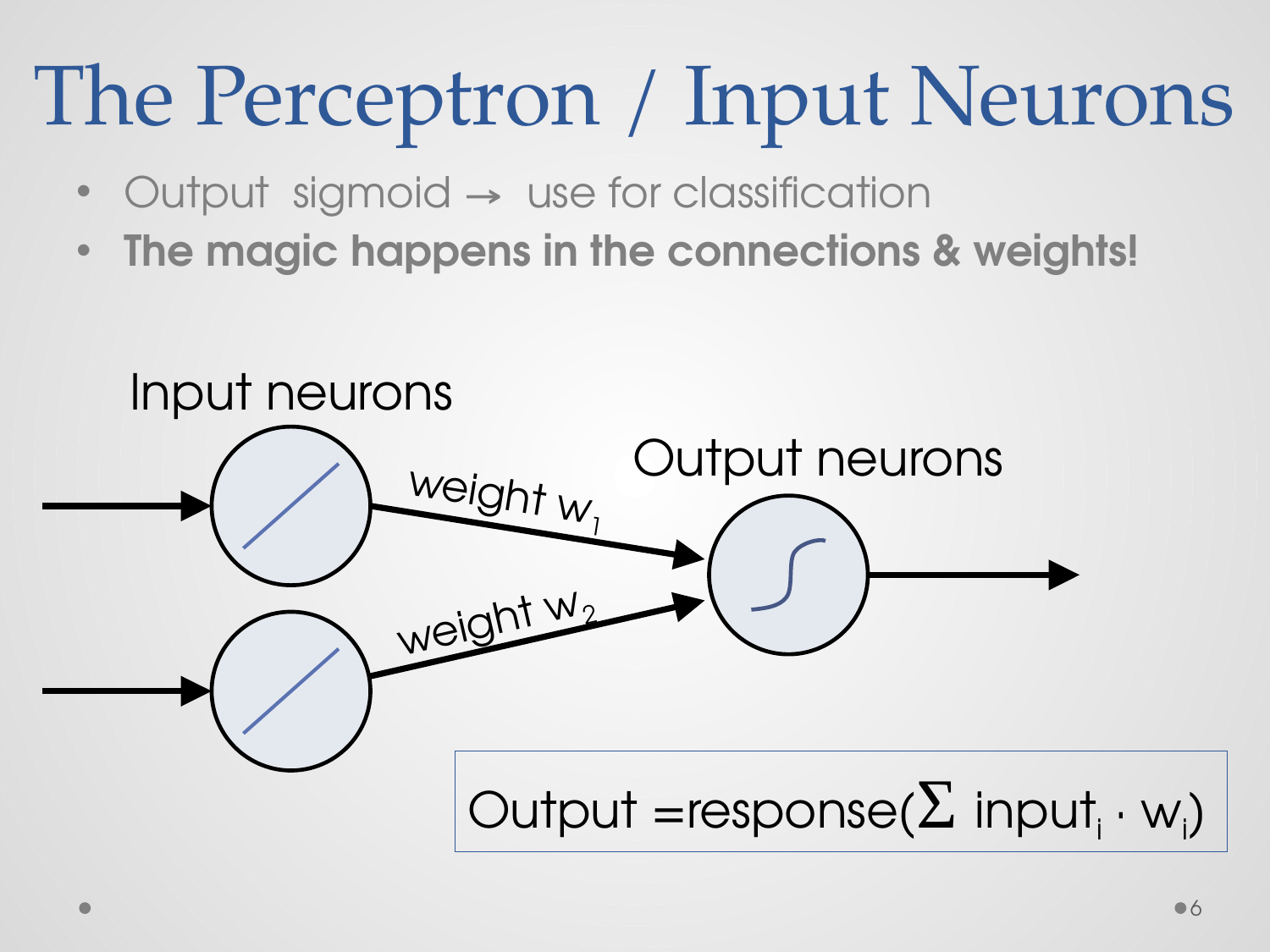

# The Perceptron / Input Neurons
Output  sigmoid →  use for classification
The magic happens in the connections & weights!
Input neurons
Output neurons

weight w1

weight w2

Output =response(Σ inputi · wi)
6